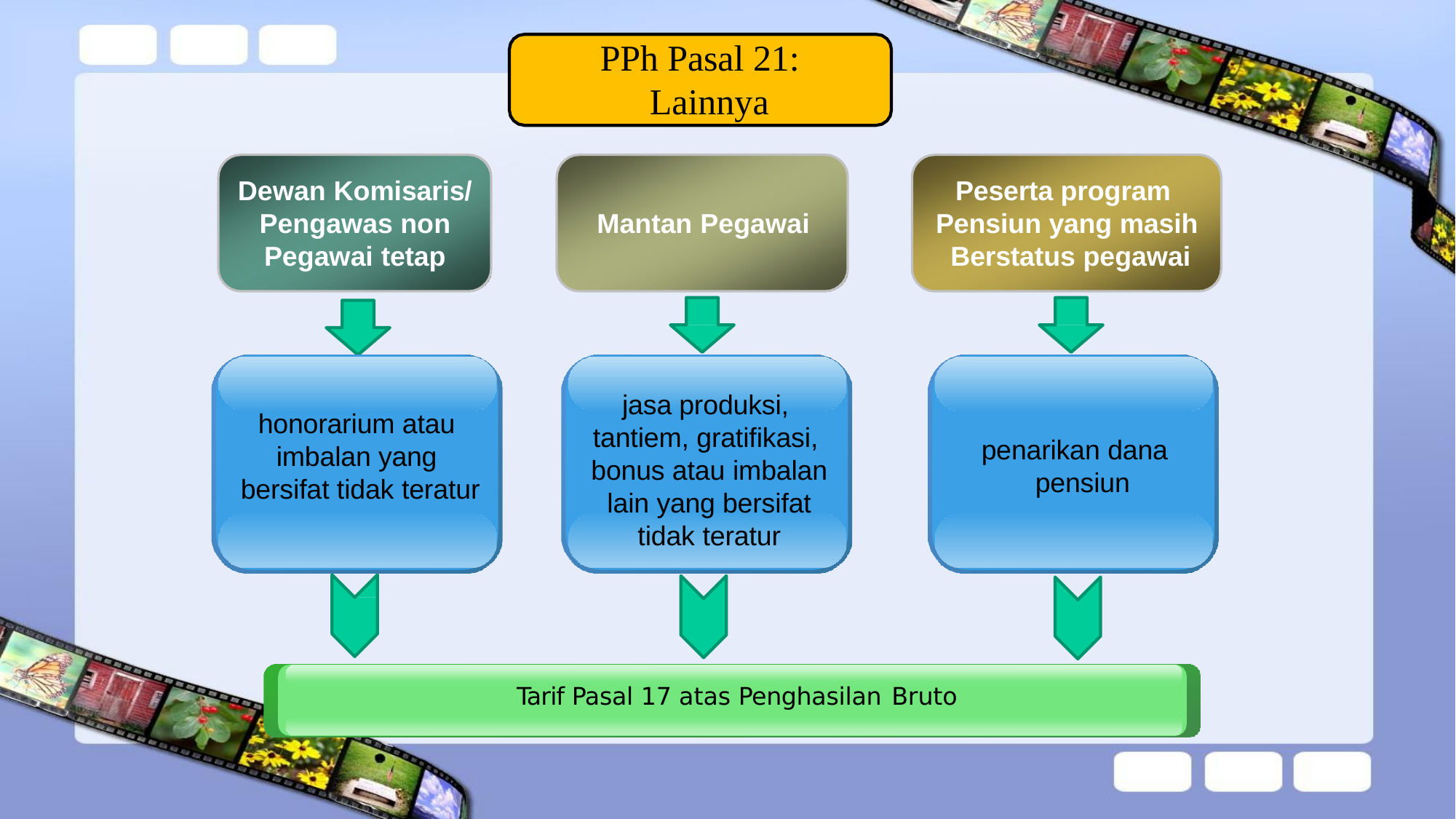

# PPh Pasal 21:  Lainnya

Dewan Komisaris/  Pengawas non  Pegawai tetap
Peserta program  Pensiun yang masih  Berstatus pegawai
Mantan Pegawai

jasa produksi,  tantiem, gratifikasi,  bonus atau imbalan  lain yang bersifat  tidak teratur
honorarium atau  imbalan yang  bersifat tidak teratur
penarikan dana  pensiun

Tarif Pasal 17 atas Penghasilan Bruto